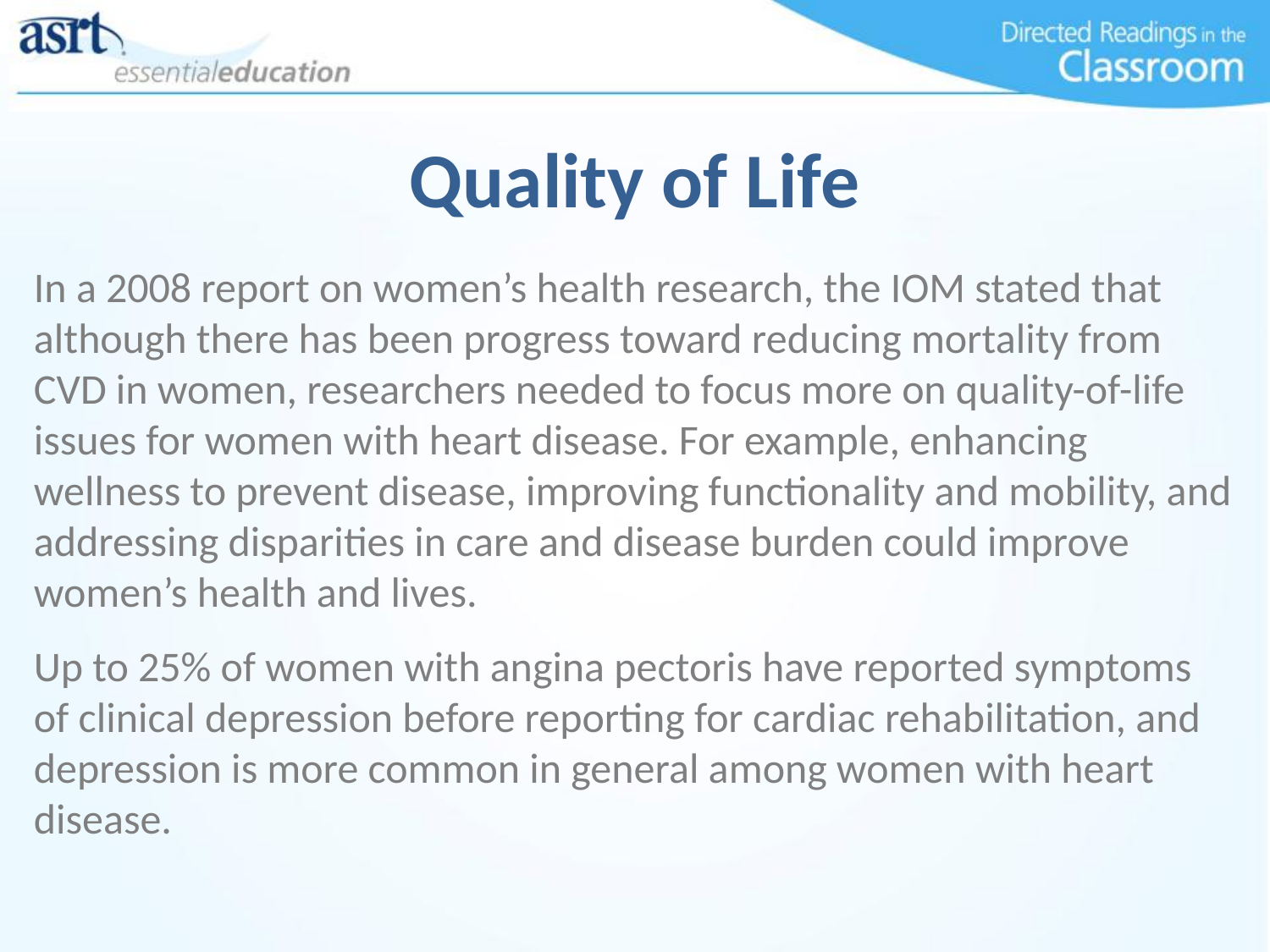

Quality of Life
In a 2008 report on women’s health research, the IOM stated that although there has been progress toward reducing mortality from CVD in women, researchers needed to focus more on quality-of-life issues for women with heart disease. For example, enhancing wellness to prevent disease, improving functionality and mobility, and addressing disparities in care and disease burden could improve women’s health and lives.
Up to 25% of women with angina pectoris have reported symptoms of clinical depression before reporting for cardiac rehabilitation, and depression is more common in general among women with heart disease.